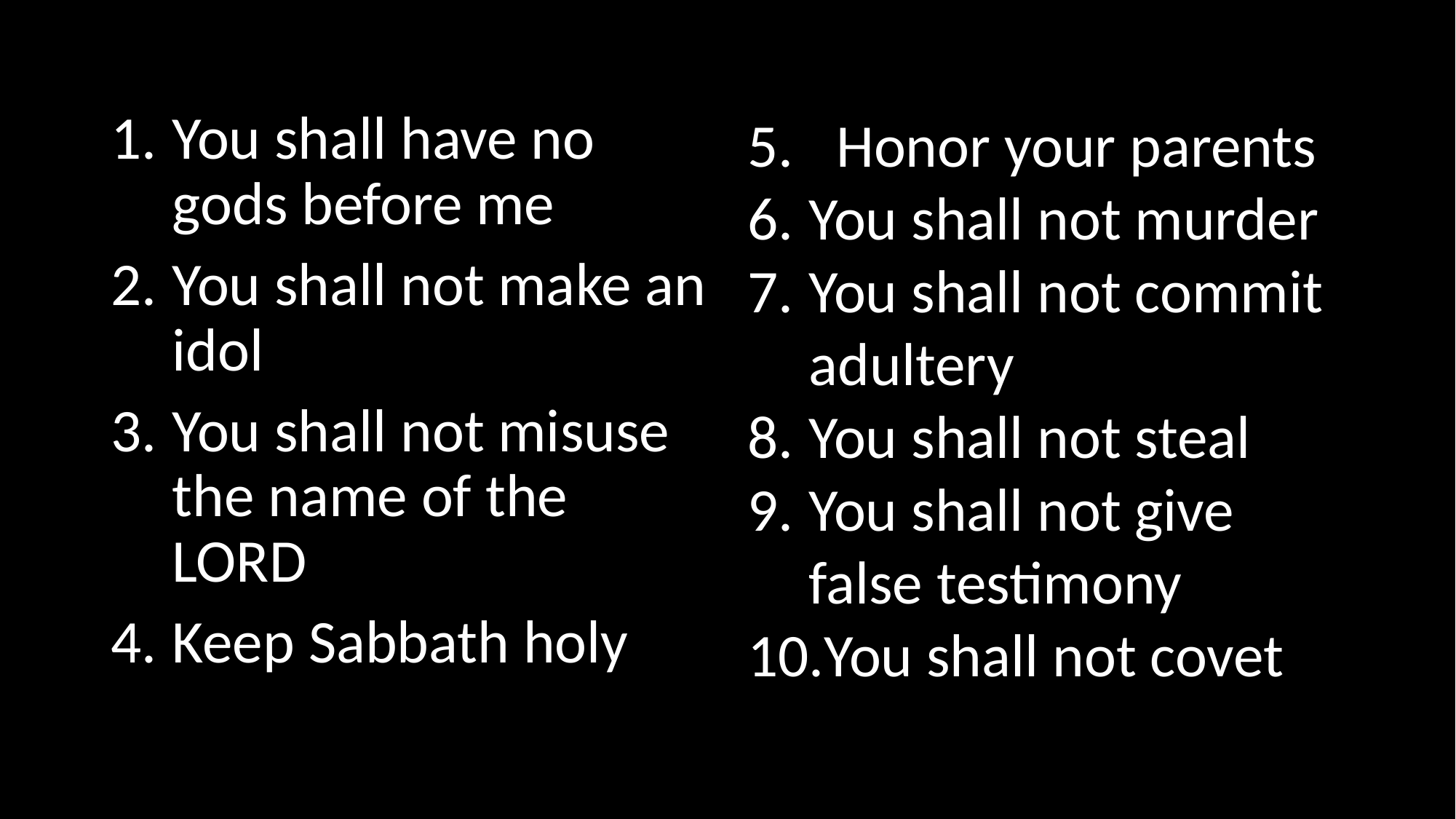

You shall have no gods before me
You shall not make an idol
You shall not misuse the name of the LORD
Keep Sabbath holy
Honor your parents
You shall not murder
You shall not commit adultery
You shall not steal
You shall not give false testimony
You shall not covet